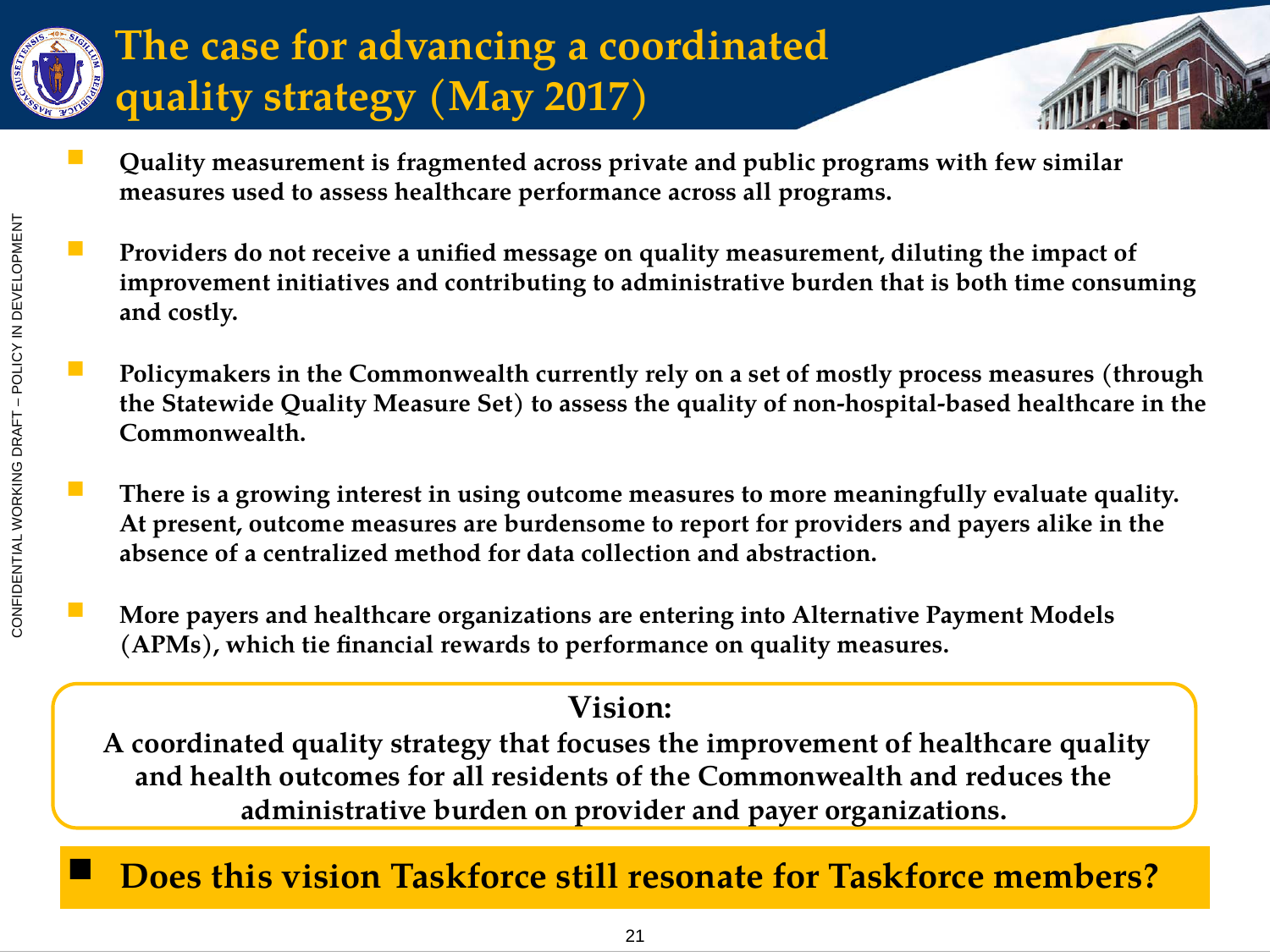

# The case for advancing a coordinated quality strategy (May 2017)
Quality measurement is fragmented across private and public programs with few similar measures used to assess healthcare performance across all programs.
Providers do not receive a unified message on quality measurement, diluting the impact of improvement initiatives and contributing to administrative burden that is both time consuming and costly.
Policymakers in the Commonwealth currently rely on a set of mostly process measures (through the Statewide Quality Measure Set) to assess the quality of non-hospital-based healthcare in the Commonwealth.
There is a growing interest in using outcome measures to more meaningfully evaluate quality. At present, outcome measures are burdensome to report for providers and payers alike in the absence of a centralized method for data collection and abstraction.
More payers and healthcare organizations are entering into Alternative Payment Models (APMs), which tie financial rewards to performance on quality measures.
Vision:
 A coordinated quality strategy that focuses the improvement of healthcare quality and health outcomes for all residents of the Commonwealth and reduces the administrative burden on provider and payer organizations.
Does this vision Taskforce still resonate for Taskforce members?